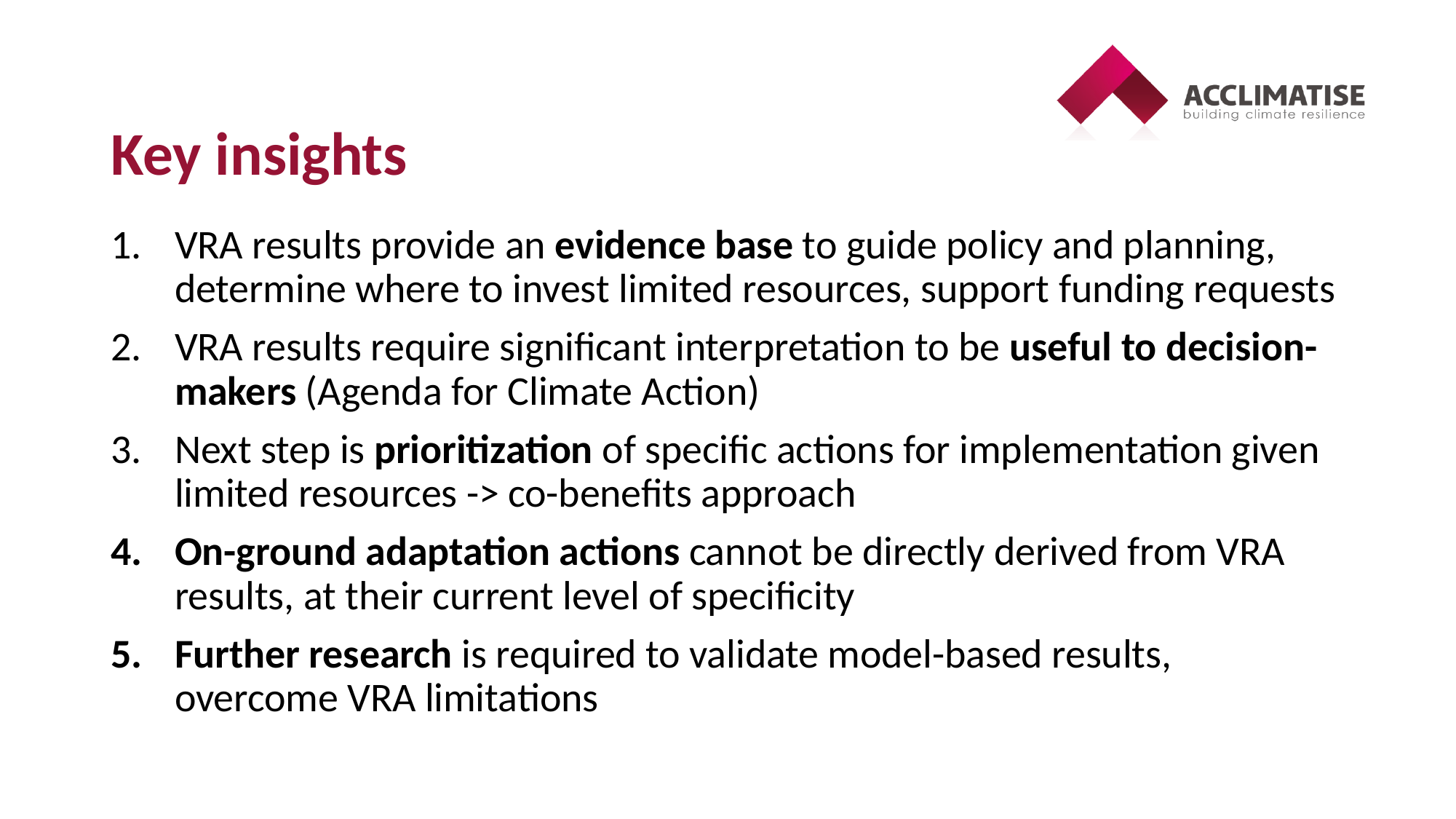

# Key insights
VRA results provide an evidence base to guide policy and planning, determine where to invest limited resources, support funding requests
VRA results require significant interpretation to be useful to decision-makers (Agenda for Climate Action)
Next step is prioritization of specific actions for implementation given limited resources -> co-benefits approach
On-ground adaptation actions cannot be directly derived from VRA results, at their current level of specificity
Further research is required to validate model-based results, overcome VRA limitations